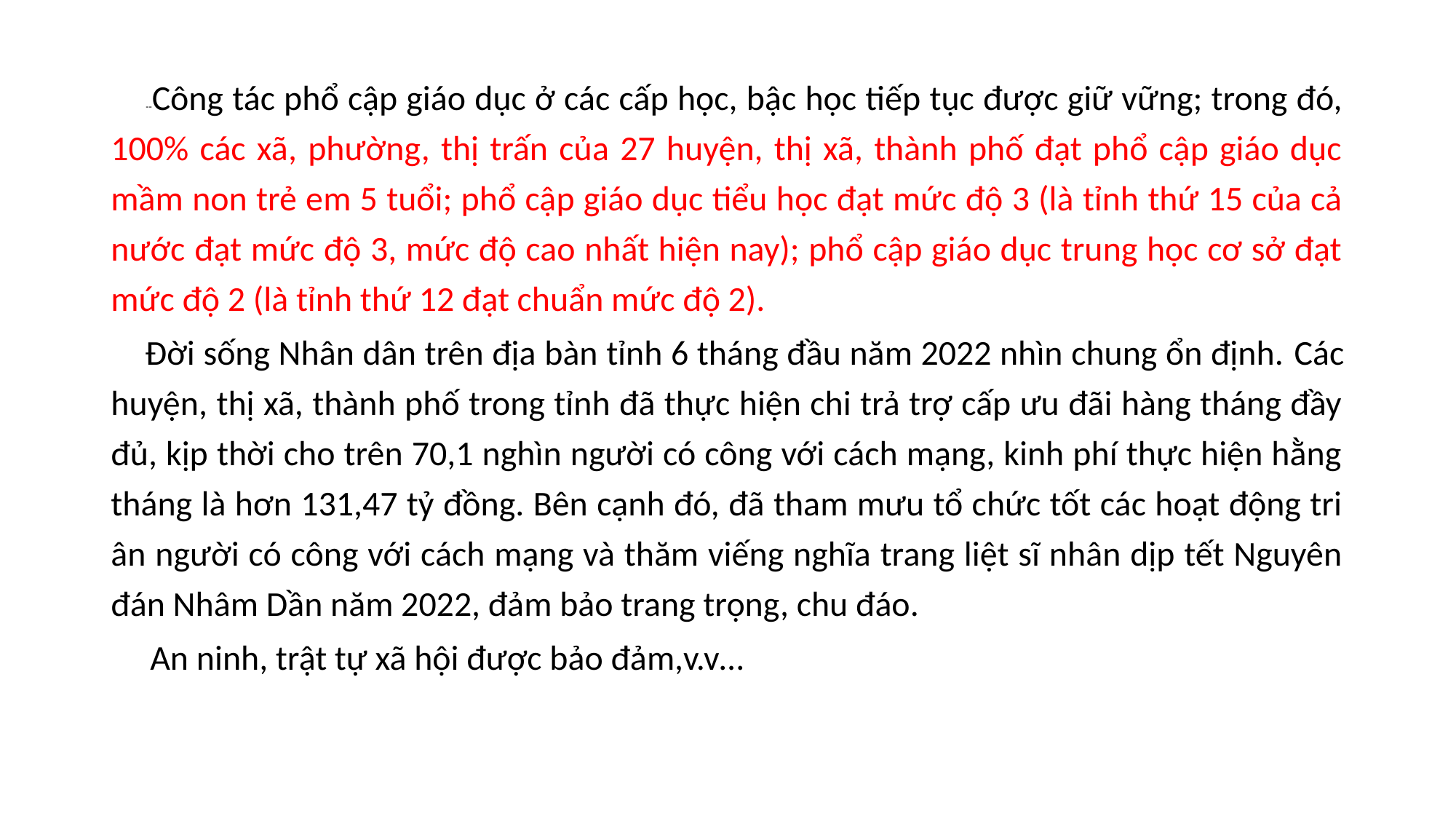

--Công tác phổ cập giáo dục ở các cấp học, bậc học tiếp tục được giữ vững; trong đó, 100% các xã, phường, thị trấn của 27 huyện, thị xã, thành phố đạt phổ cập giáo dục mầm non trẻ em 5 tuổi; phổ cập giáo dục tiểu học đạt mức độ 3 (là tỉnh thứ 15 của cả nước đạt mức độ 3, mức độ cao nhất hiện nay); phổ cập giáo dục trung học cơ sở đạt mức độ 2 (là tỉnh thứ 12 đạt chuẩn mức độ 2).
    Đời sống Nhân dân trên địa bàn tỉnh 6 tháng đầu năm 2022 nhìn chung ổn định. Các huyện, thị xã, thành phố trong tỉnh đã thực hiện chi trả trợ cấp ưu đãi hàng tháng đầy đủ, kịp thời cho trên 70,1 nghìn người có công với cách mạng, kinh phí thực hiện hằng tháng là hơn 131,47 tỷ đồng. Bên cạnh đó, đã tham mưu tổ chức tốt các hoạt động tri ân người có công với cách mạng và thăm viếng nghĩa trang liệt sĩ nhân dịp tết Nguyên đán Nhâm Dần năm 2022, đảm bảo trang trọng, chu đáo.
     An ninh, trật tự xã hội được bảo đảm,v.v…